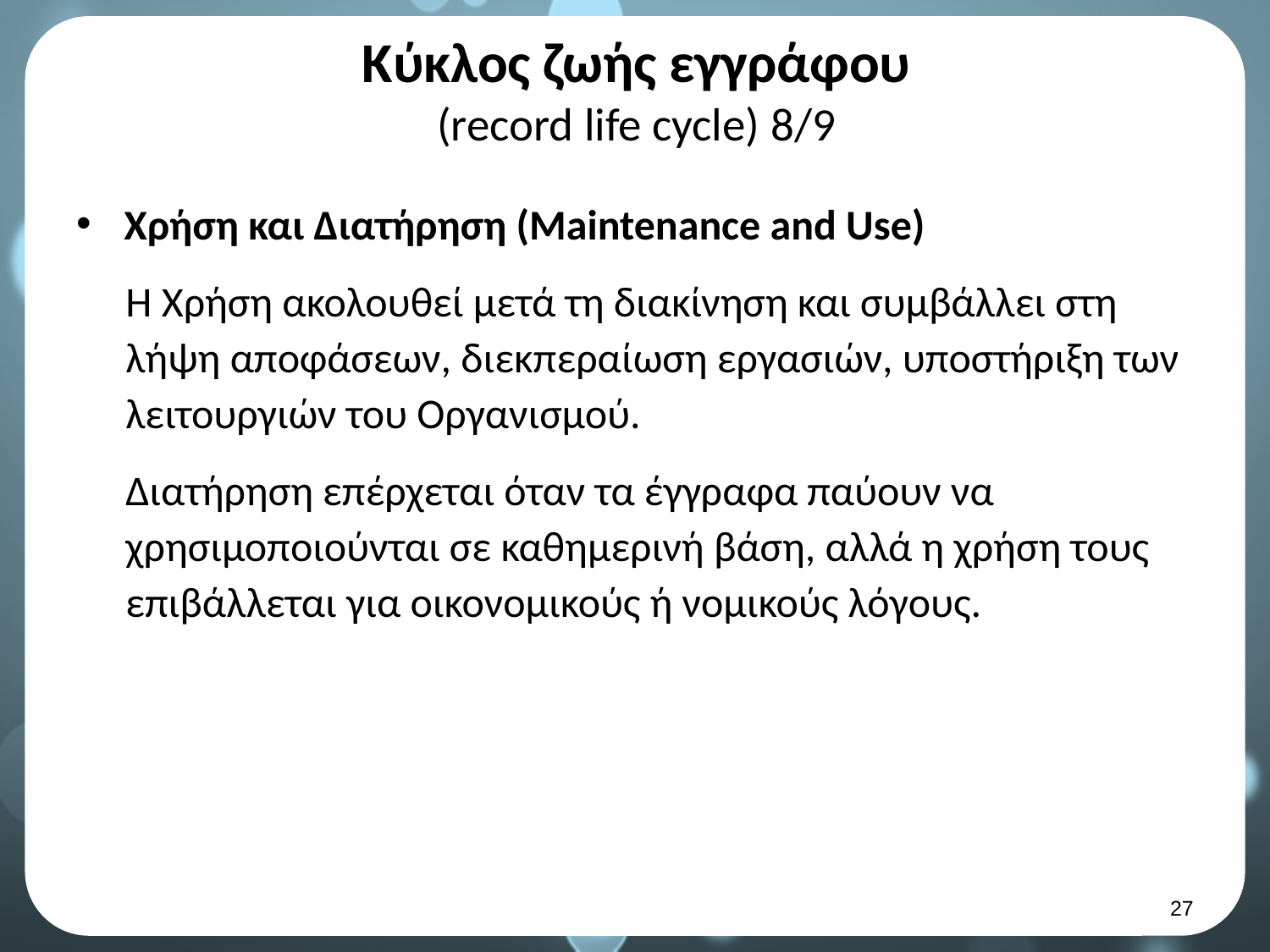

# Κύκλος ζωής εγγράφου (record life cycle) 8/9
Χρήση και Διατήρηση (Maintenance and Use)
Η Χρήση ακολουθεί μετά τη διακίνηση και συμβάλλει στη λήψη αποφάσεων, διεκπεραίωση εργασιών, υποστήριξη των λειτουργιών του Οργανισμού.
Διατήρηση επέρχεται όταν τα έγγραφα παύουν να χρησιμοποιούνται σε καθημερινή βάση, αλλά η χρήση τους επιβάλλεται για οικονομικούς ή νομικούς λόγους.

27